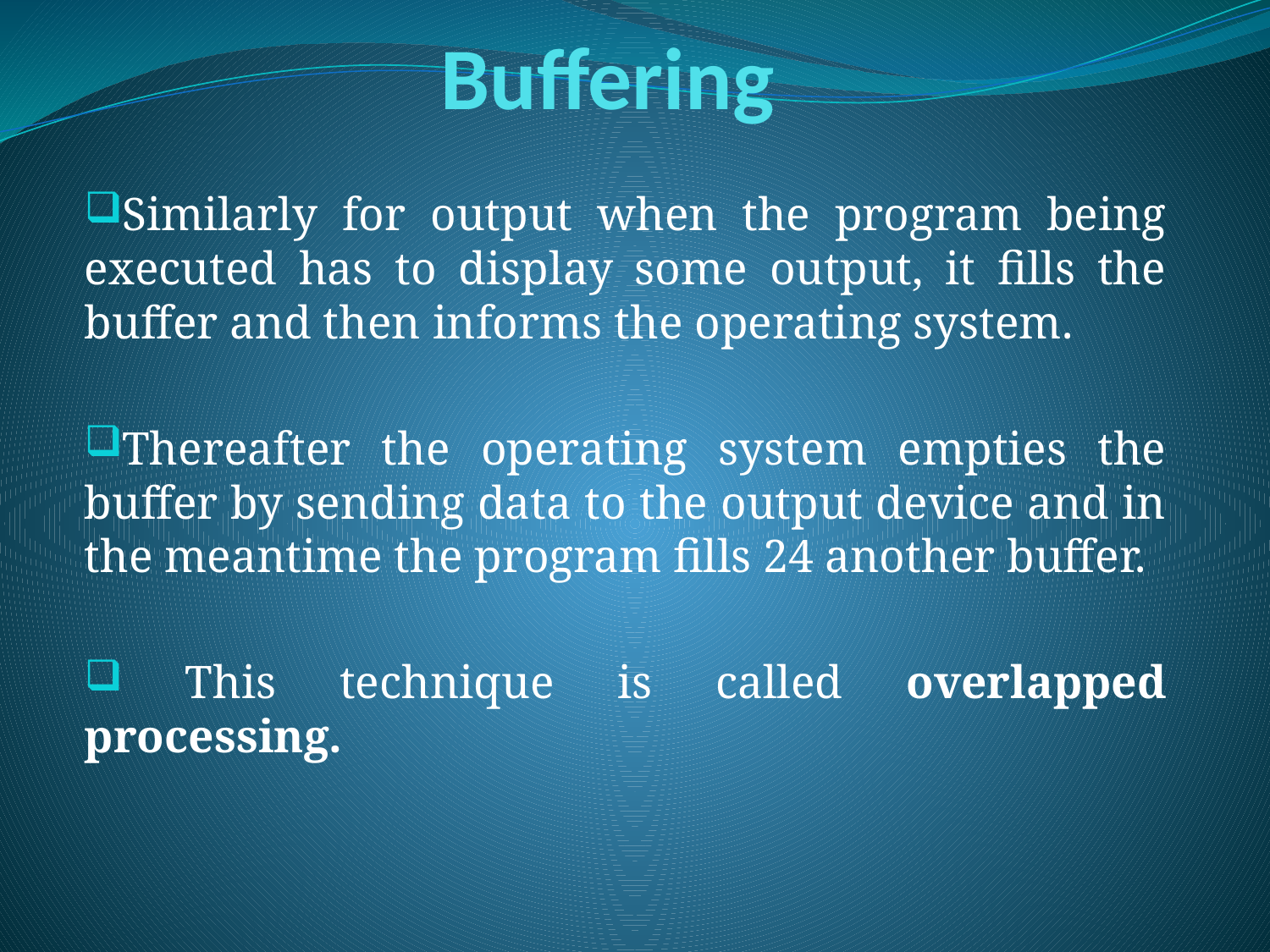

# Buffering
Similarly for output when the program being executed has to display some output, it fills the buffer and then informs the operating system.

Thereafter the operating system empties the buffer by sending data to the output device and in the meantime the program fills 24 another buffer.

 This technique is called overlapped processing.